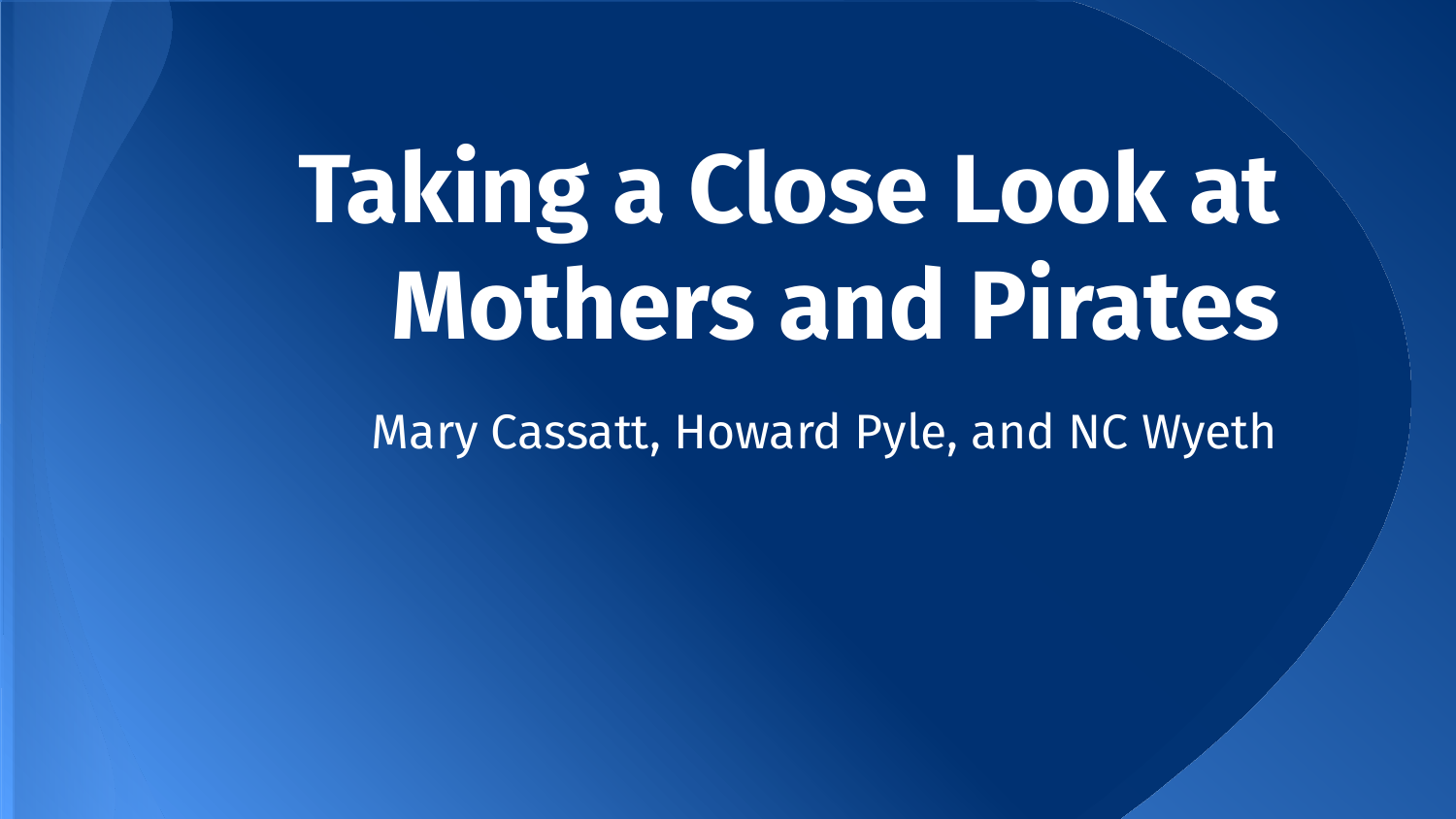

# Taking a Close Look at Mothers and Pirates
Mary Cassatt, Howard Pyle, and NC Wyeth